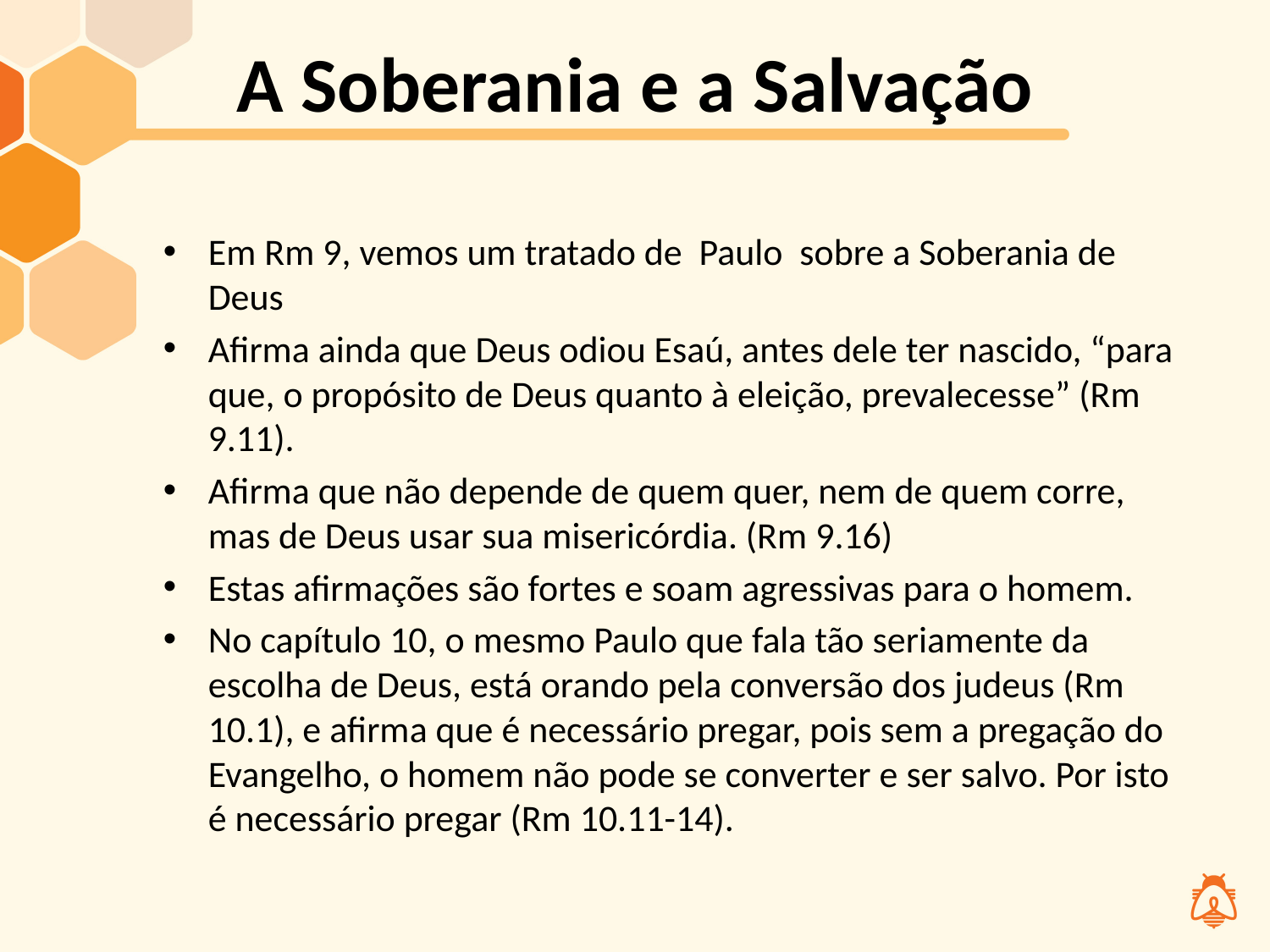

# A Soberania e a Salvação
Em Rm 9, vemos um tratado de  Paulo  sobre a Soberania de Deus
Afirma ainda que Deus odiou Esaú, antes dele ter nascido, “para que, o propósito de Deus quanto à eleição, prevalecesse” (Rm 9.11).
Afirma que não depende de quem quer, nem de quem corre, mas de Deus usar sua misericórdia. (Rm 9.16)
Estas afirmações são fortes e soam agressivas para o homem.
No capítulo 10, o mesmo Paulo que fala tão seriamente da escolha de Deus, está orando pela conversão dos judeus (Rm 10.1), e afirma que é necessário pregar, pois sem a pregação do Evangelho, o homem não pode se converter e ser salvo. Por isto é necessário pregar (Rm 10.11-14).